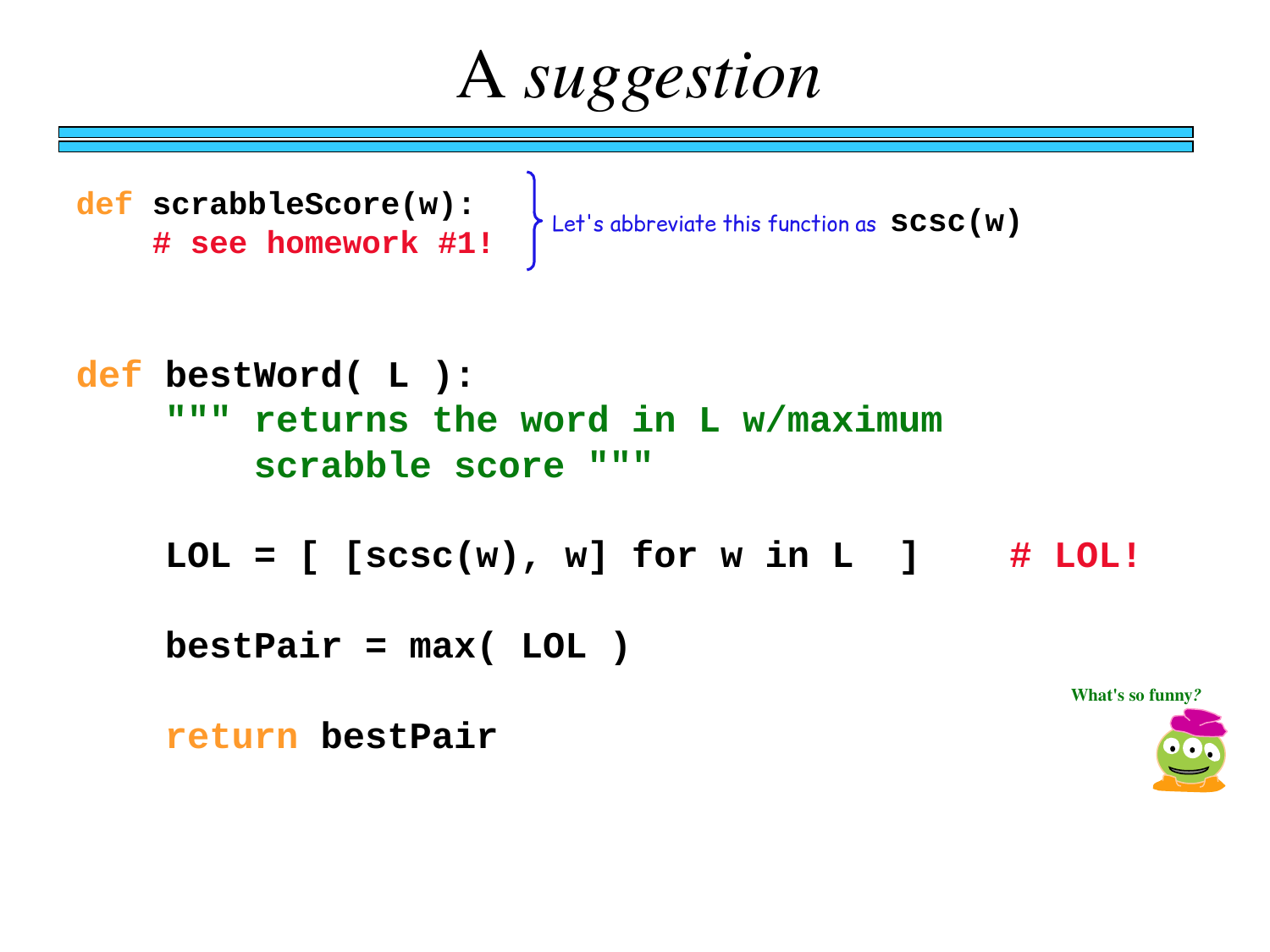

A suggestion

def scrabbleScore(w):
    # see homework #1!
Let's abbreviate this function as  scsc(w)

def bestWord( L ):
    """ returns the word in L w/maximum
        scrabble score """

    LOL = [ [scsc(w), w] for w in L  ]    # LOL!

    bestPair = max( LOL )

    return bestPair

What's so funny?